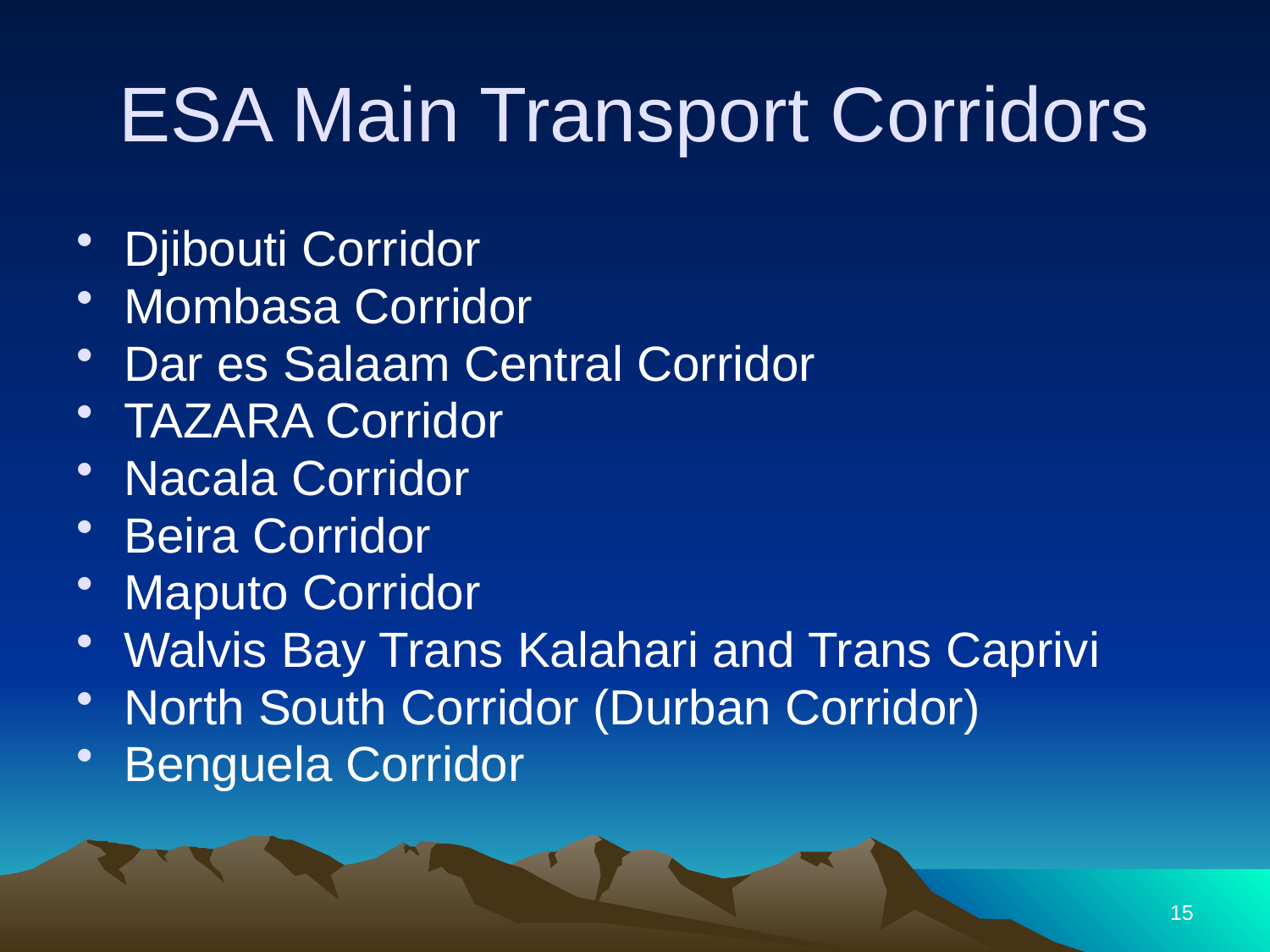

# ESA Main Transport Corridors
Djibouti Corridor
Mombasa Corridor
Dar es Salaam Central Corridor
TAZARA Corridor
Nacala Corridor
Beira Corridor
Maputo Corridor
Walvis Bay Trans Kalahari and Trans Caprivi
North South Corridor (Durban Corridor)
Benguela Corridor

15